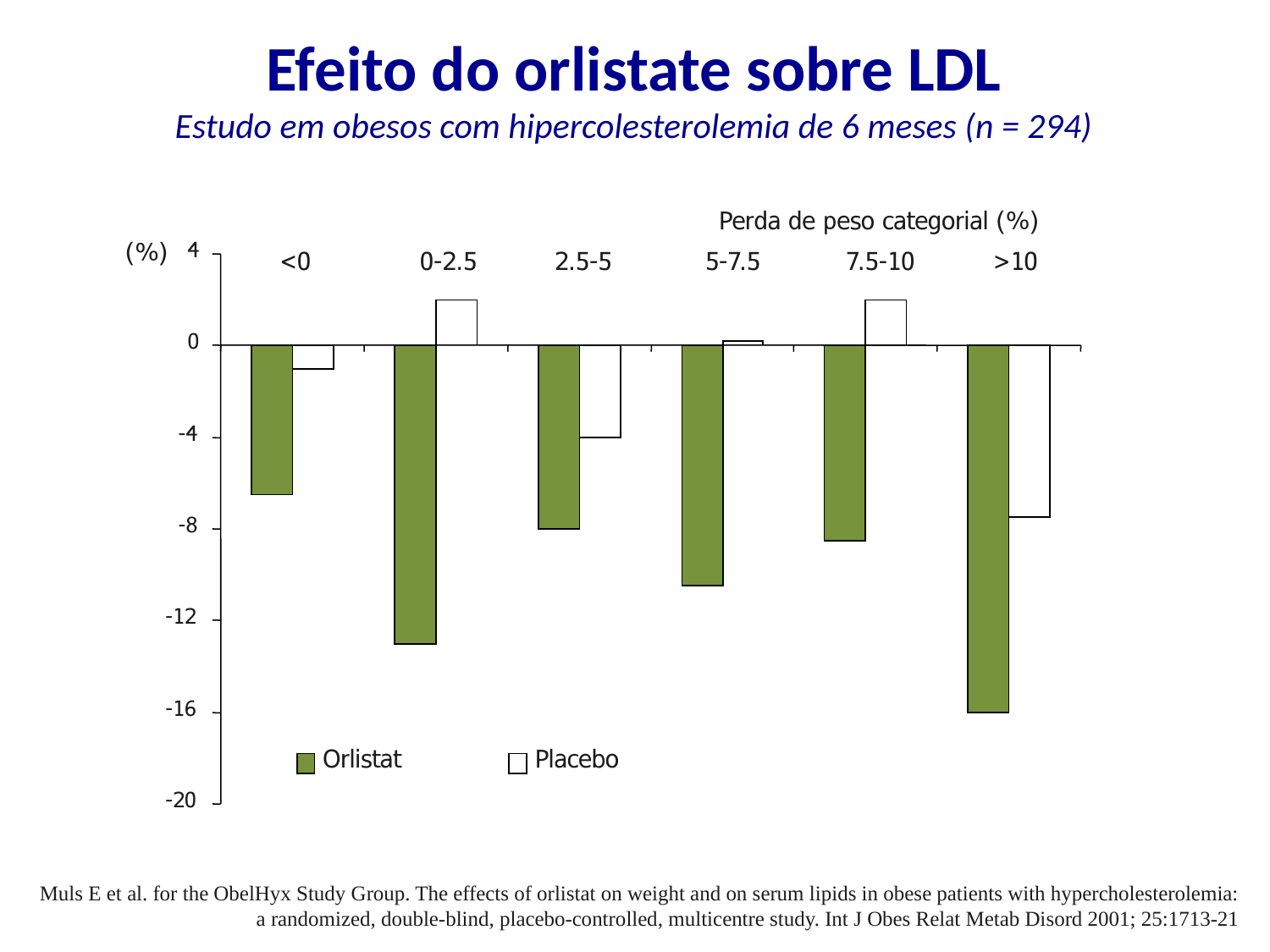

Efeito do orlistate sobre LDL
Estudo em obesos com hipercolesterolemia de 6 meses (n = 294)
Perda de peso categorial (%)
(%)
4
<0              0-2.5          2.5-5            5-7.5           7.5-10          >10

0

-4

-8

-12

-16

Orlistat
Placebo

-20

Muls E et al. for the ObelHyx Study Group. The effects of orlistat on weight and on serum lipids in obese patients with hypercholesterolemia:
 a randomized, double-blind, placebo-controlled, multicentre study. Int J Obes Relat Metab Disord 2001; 25:1713-21